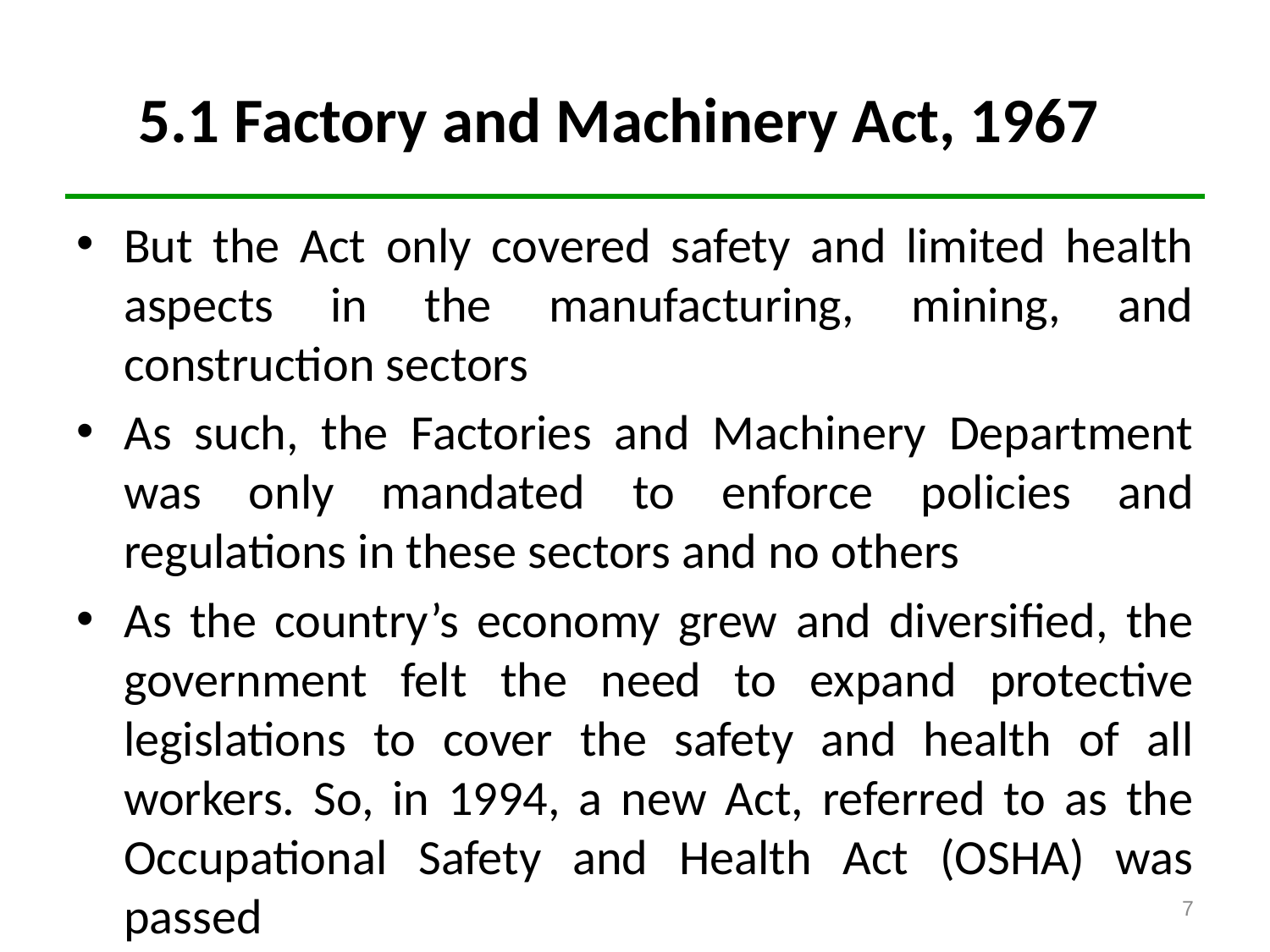

# 5.1 Factory and Machinery Act, 1967
But the Act only covered safety and limited health aspects in the manufacturing, mining, and construction sectors
As such, the Factories and Machinery Department was only mandated to enforce policies and regulations in these sectors and no others
As the country’s economy grew and diversified, the government felt the need to expand protective legislations to cover the safety and health of all workers. So, in 1994, a new Act, referred to as the Occupational Safety and Health Act (OSHA) was passed
7